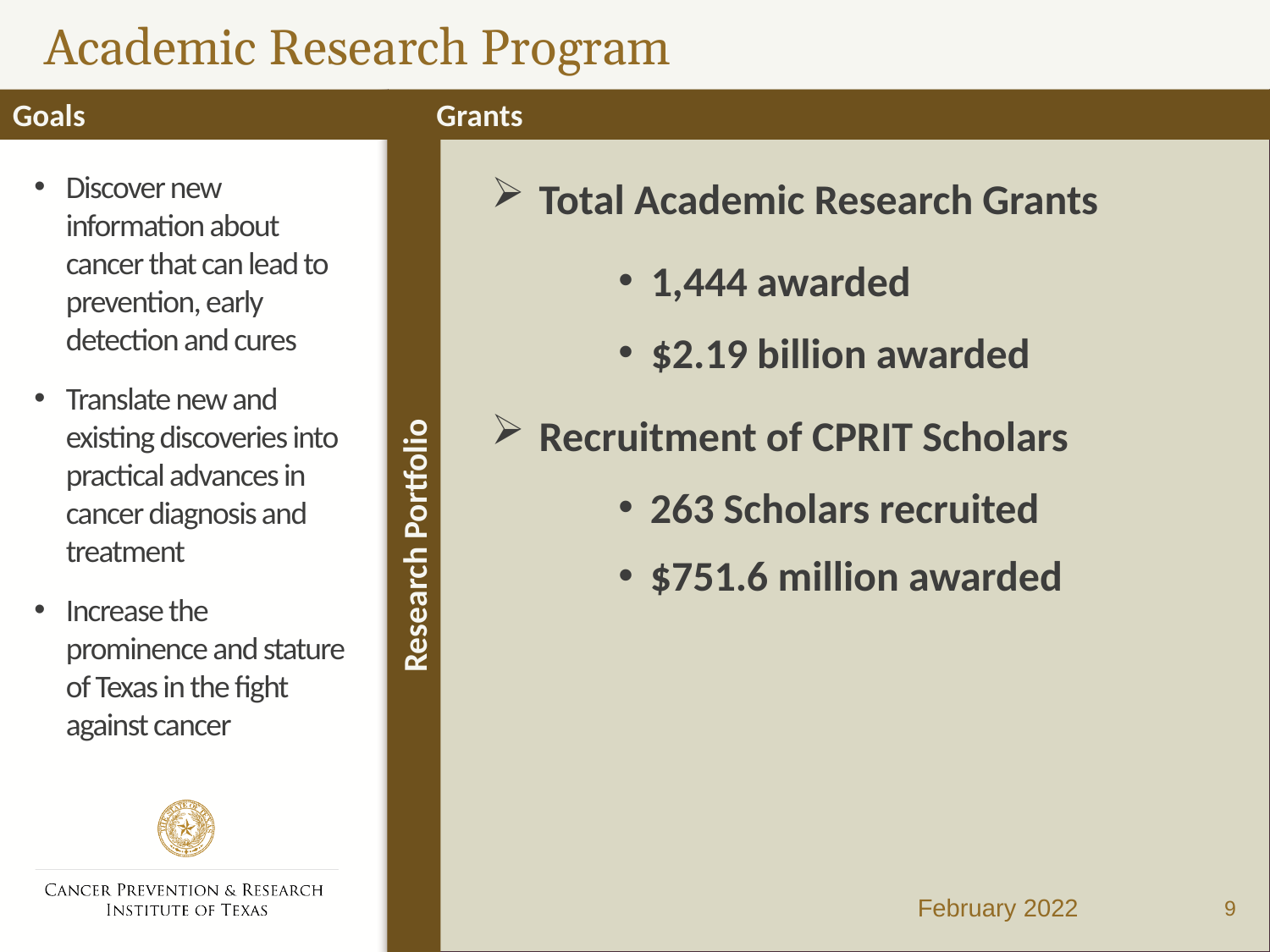

# Academic Research Program
Goals                                                 Grants
Discover new information about cancer that can lead to prevention, early detection and cures
Translate new and existing discoveries into practical advances in cancer diagnosis and treatment
Increase the prominence and stature of Texas in the fight against cancer
Total Academic Research Grants
1,444 awarded
$2.19 billion awarded
Recruitment of CPRIT Scholars
263 Scholars recruited
$751.6 million awarded

Research Portfolio
9
February 2022